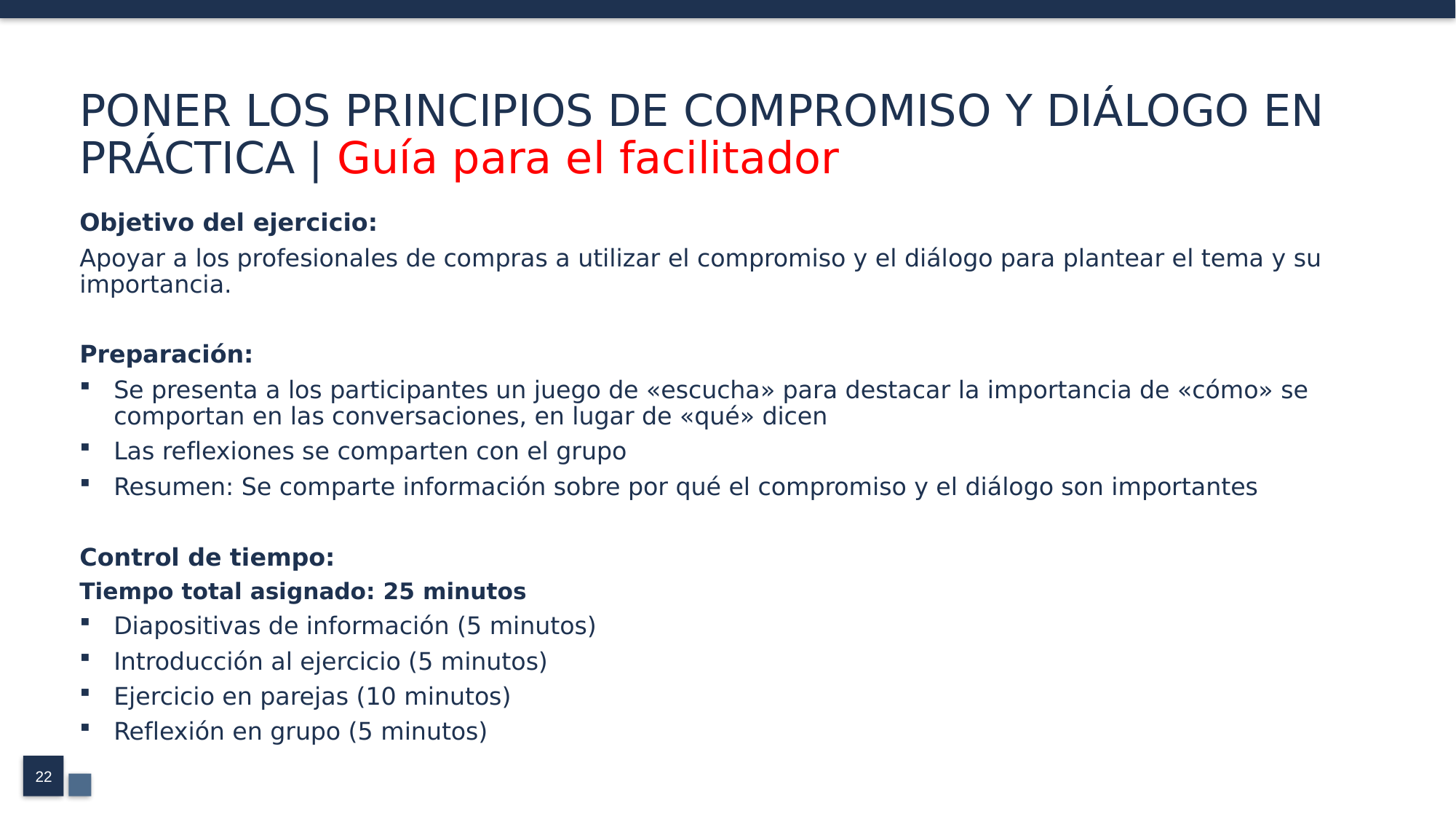

# PONER LOS PRINCIPIOS DE COMPROMISO Y DIÁLOGO EN PRÁCTICA | Guía para el facilitador
Objetivo del ejercicio:
Apoyar a los profesionales de compras a utilizar el compromiso y el diálogo para plantear el tema y su importancia.

Preparación:
Se presenta a los participantes un juego de «escucha» para destacar la importancia de «cómo» se comportan en las conversaciones, en lugar de «qué» dicen
Las reflexiones se comparten con el grupo
Resumen: Se comparte información sobre por qué el compromiso y el diálogo son importantes

Control de tiempo:
Tiempo total asignado: 25 minutos
Diapositivas de información (5 minutos)
Introducción al ejercicio (5 minutos)
Ejercicio en parejas (10 minutos)
Reflexión en grupo (5 minutos)

22